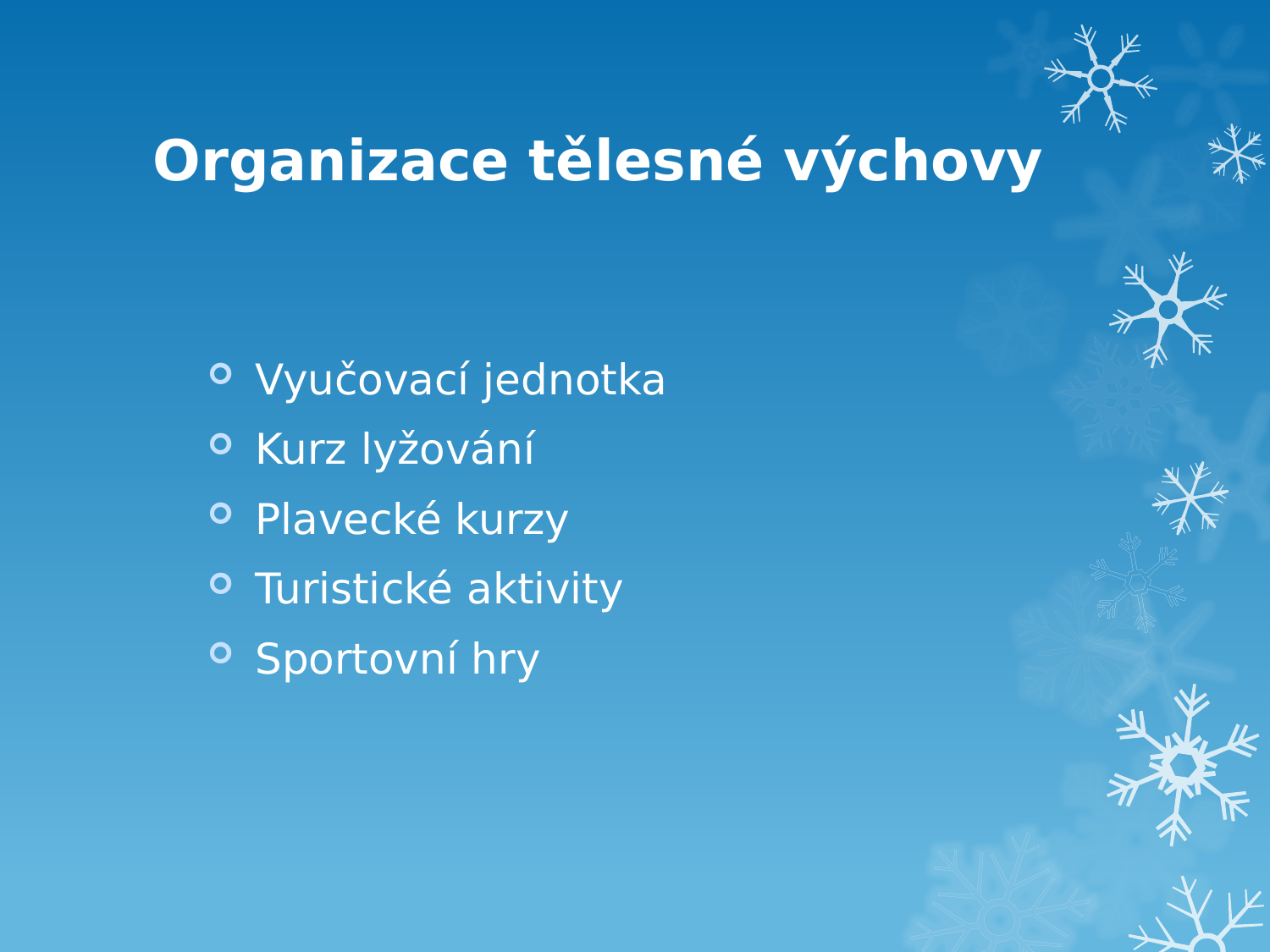

# Organizace tělesné výchovy
Vyučovací jednotka
Kurz lyžování
Plavecké kurzy
Turistické aktivity
Sportovní hry